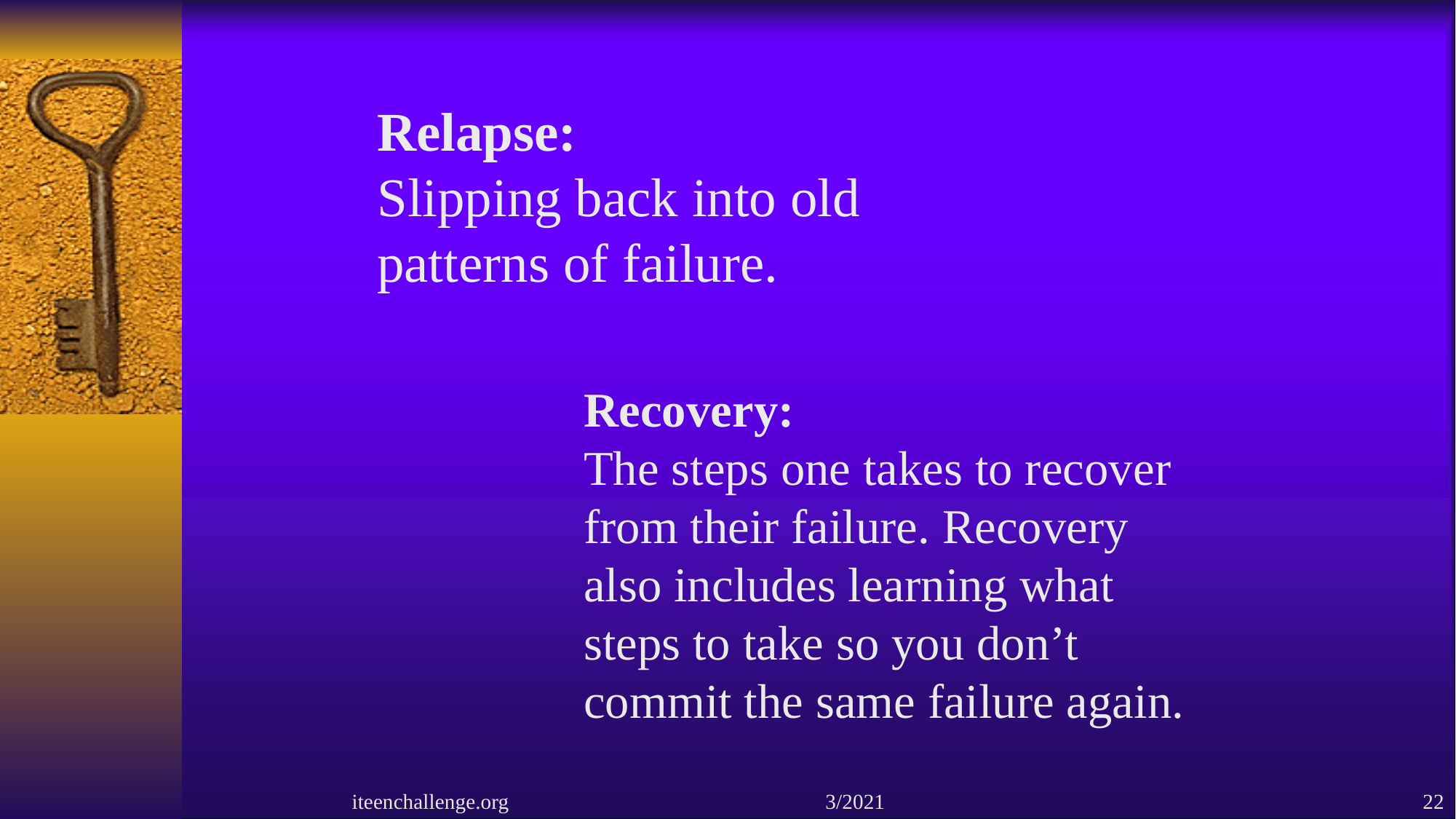

Relapse:
Slipping back into old patterns of failure.
Recovery:
The steps one takes to recover from their failure. Recovery also includes learning what steps to take so you don’t commit the same failure again.
iteenchallenge.org                                                            3/2021
22